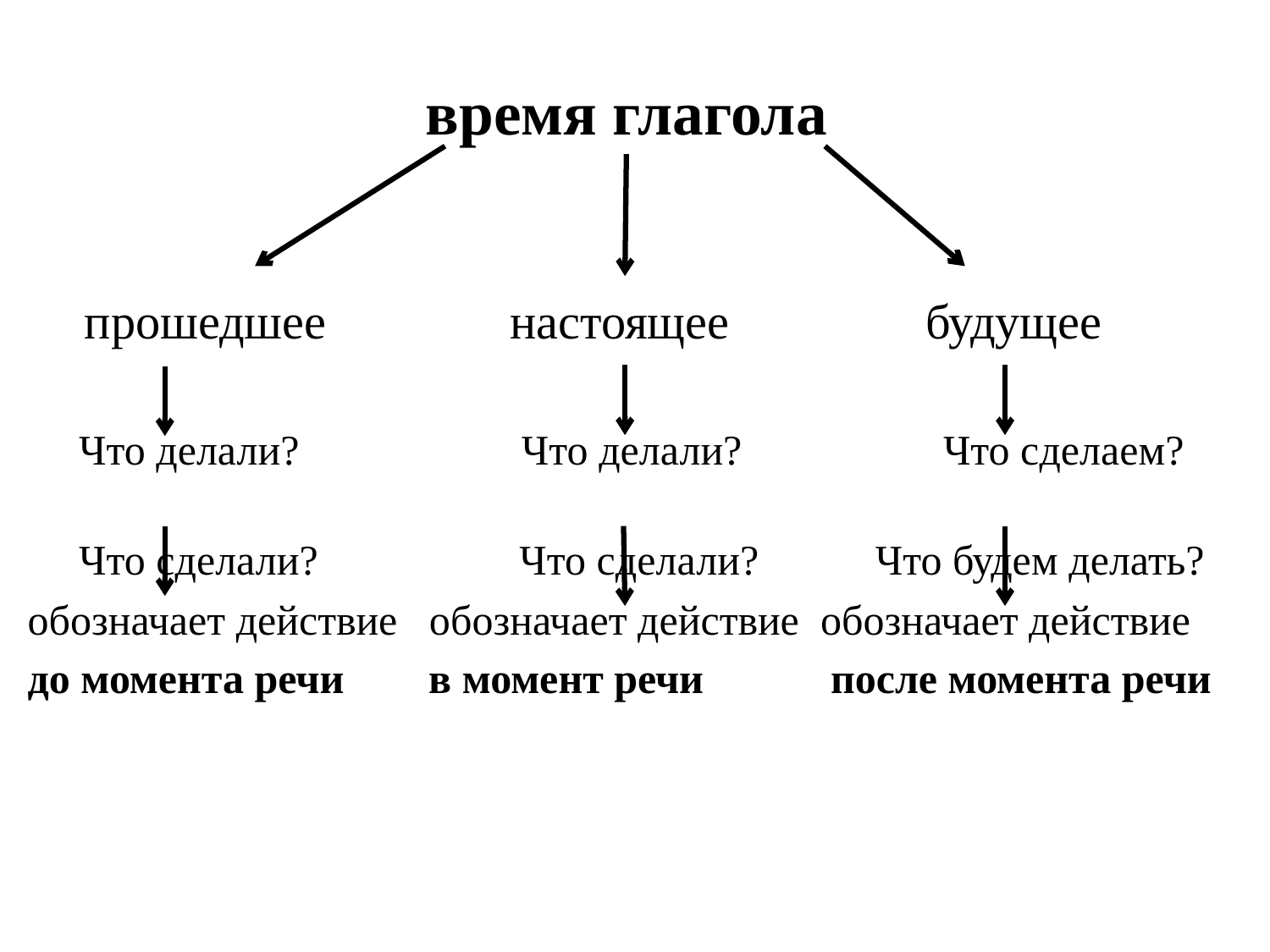

# время глагола
   прошедшее               настоящее                будущее
  Что делали?                     Что делали?                   Что сделаем?
  Что сделали?                   Что сделали?           Что будем делать?
обозначает действие   обозначает действие  обозначает действие
до момента речи        в момент речи            после момента речи